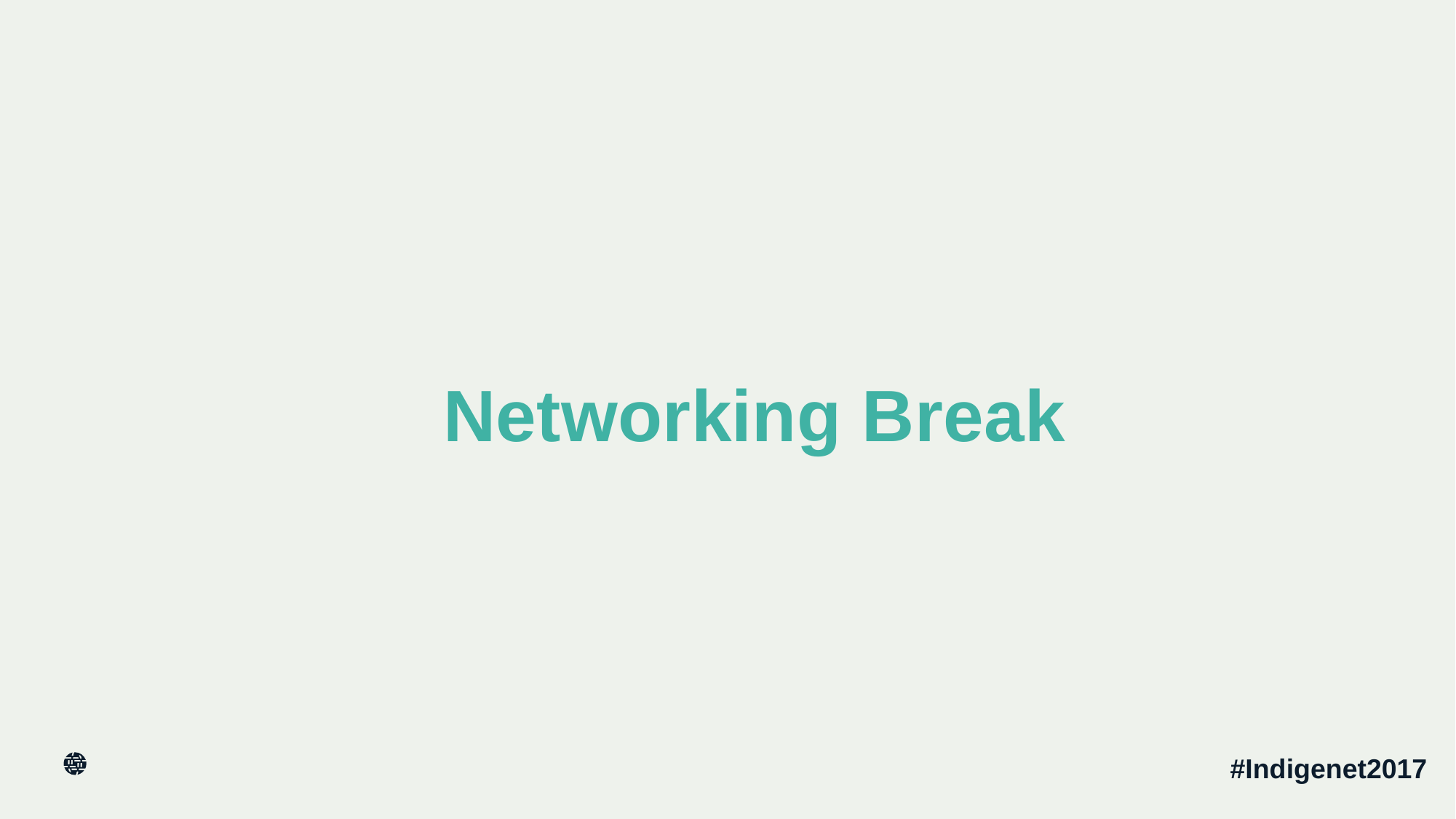

© 2016 Nyani Quarmyne / Internet Society CC BY-NC-SA
# Networking Break
#Indigenet2017
8